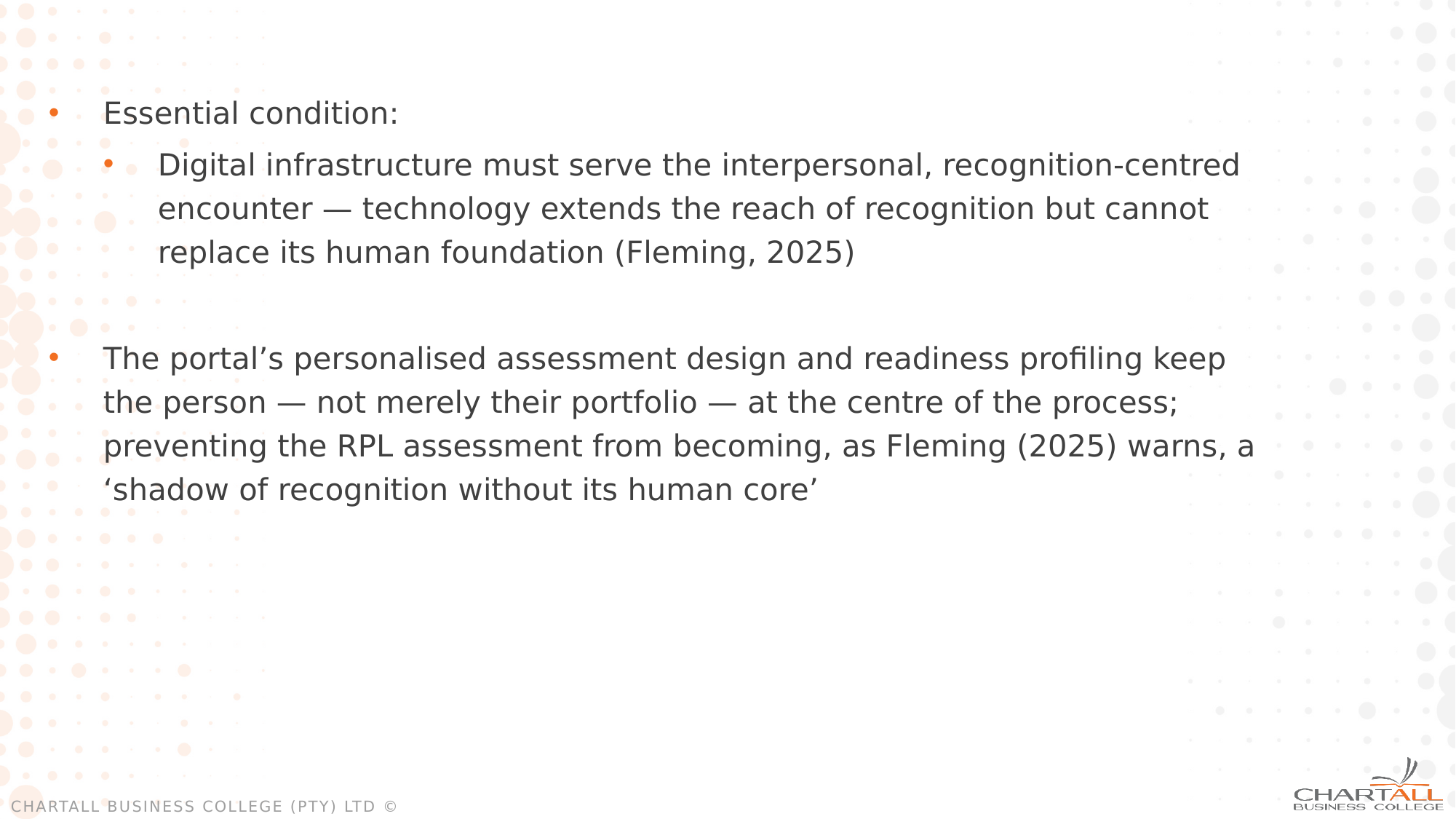

Essential condition:
Digital infrastructure must serve the interpersonal, recognition-centred encounter — technology extends the reach of recognition but cannot replace its human foundation (Fleming, 2025)

The portal’s personalised assessment design and readiness profiling keep the person — not merely their portfolio — at the centre of the process; preventing the RPL assessment from becoming, as Fleming (2025) warns, a ‘shadow of recognition without its human core’